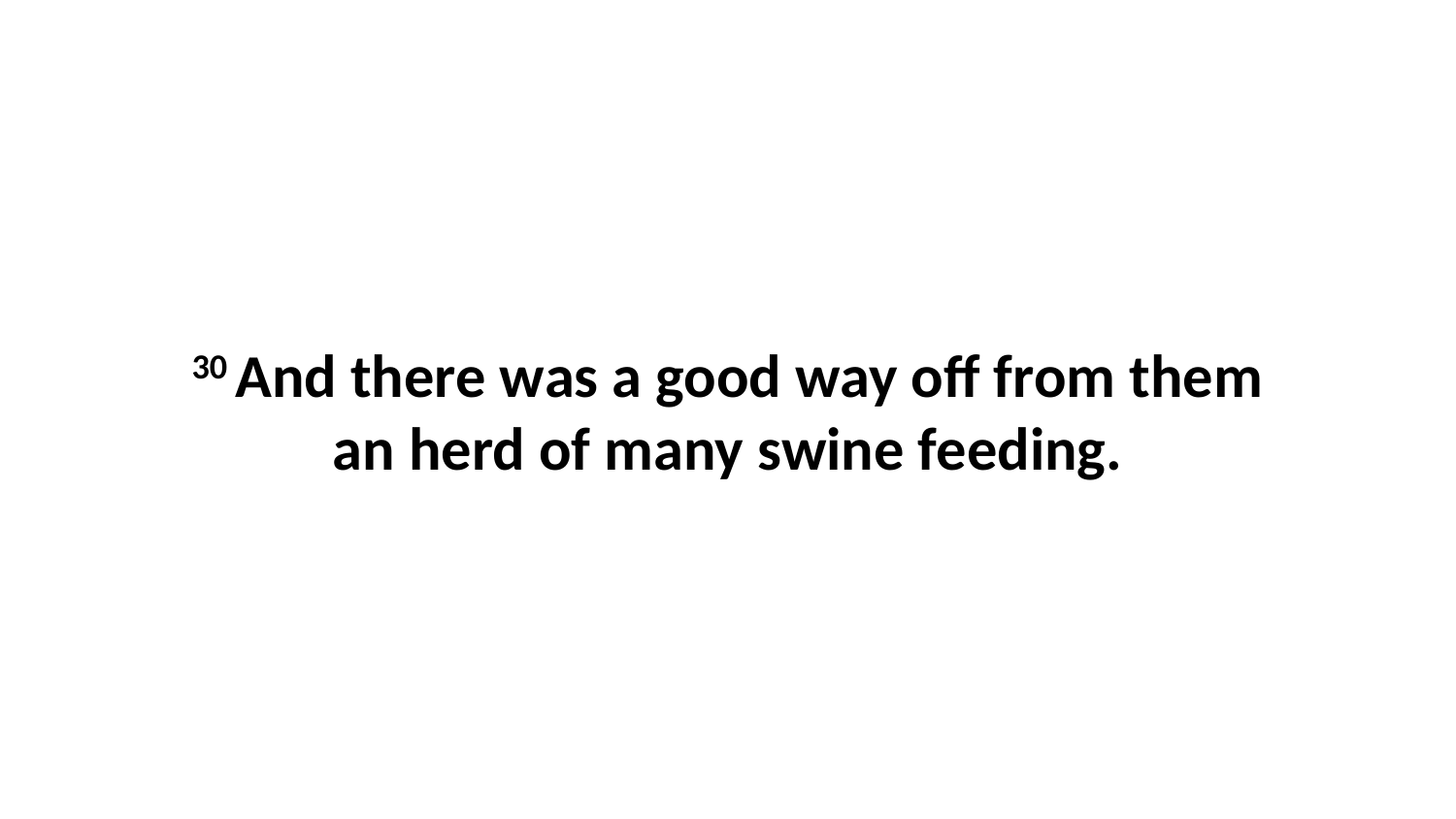

30 And there was a good way off from them an herd of many swine feeding.